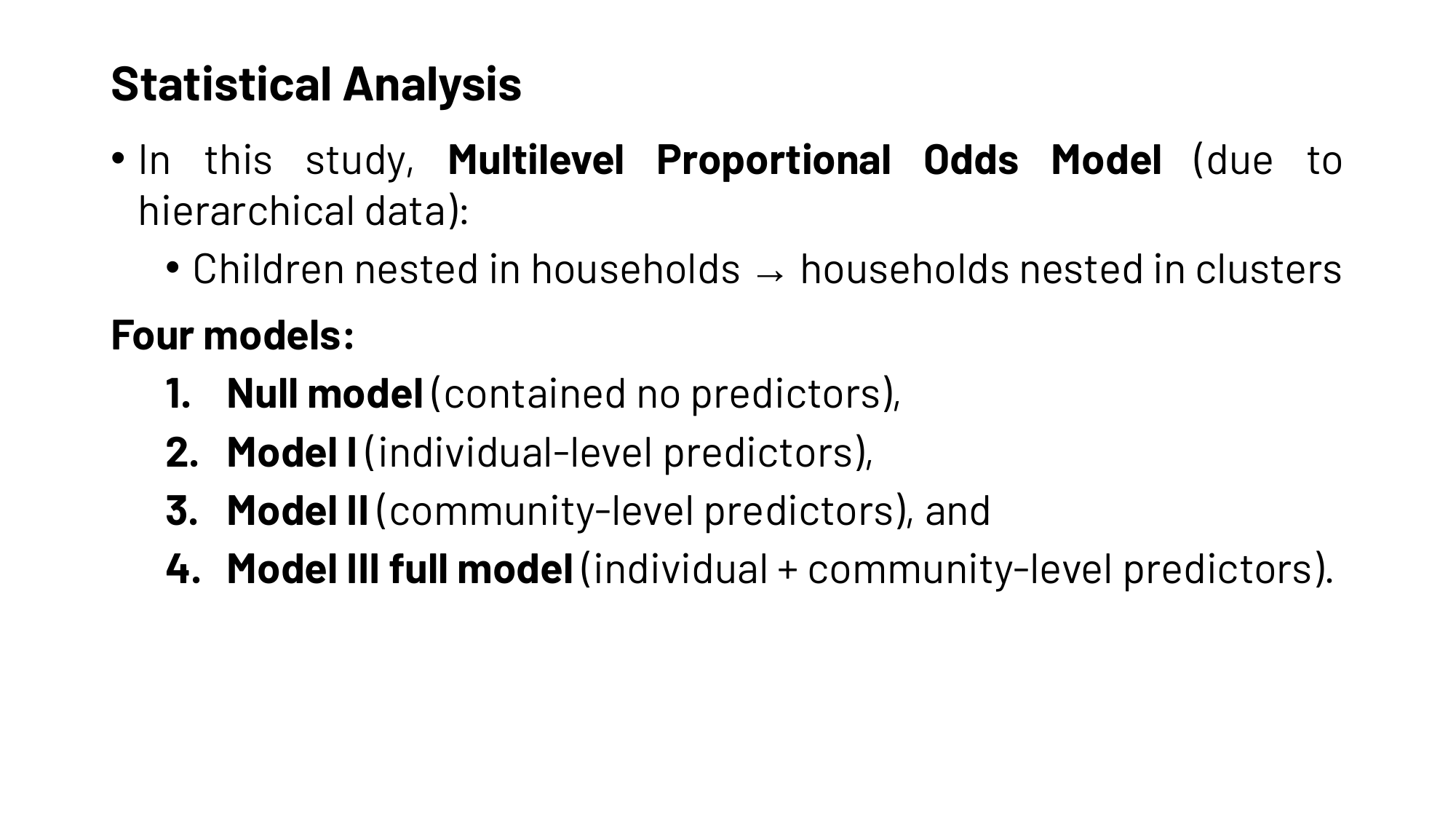

# Statistical Analysis
In this study, Multilevel Proportional Odds Model (due to hierarchical data):
Children nested in households → households nested in clusters
Four models:
Null model (contained no predictors),
Model I (individual-level predictors),
Model II (community-level predictors), and
Model III full model (individual + community-level predictors).